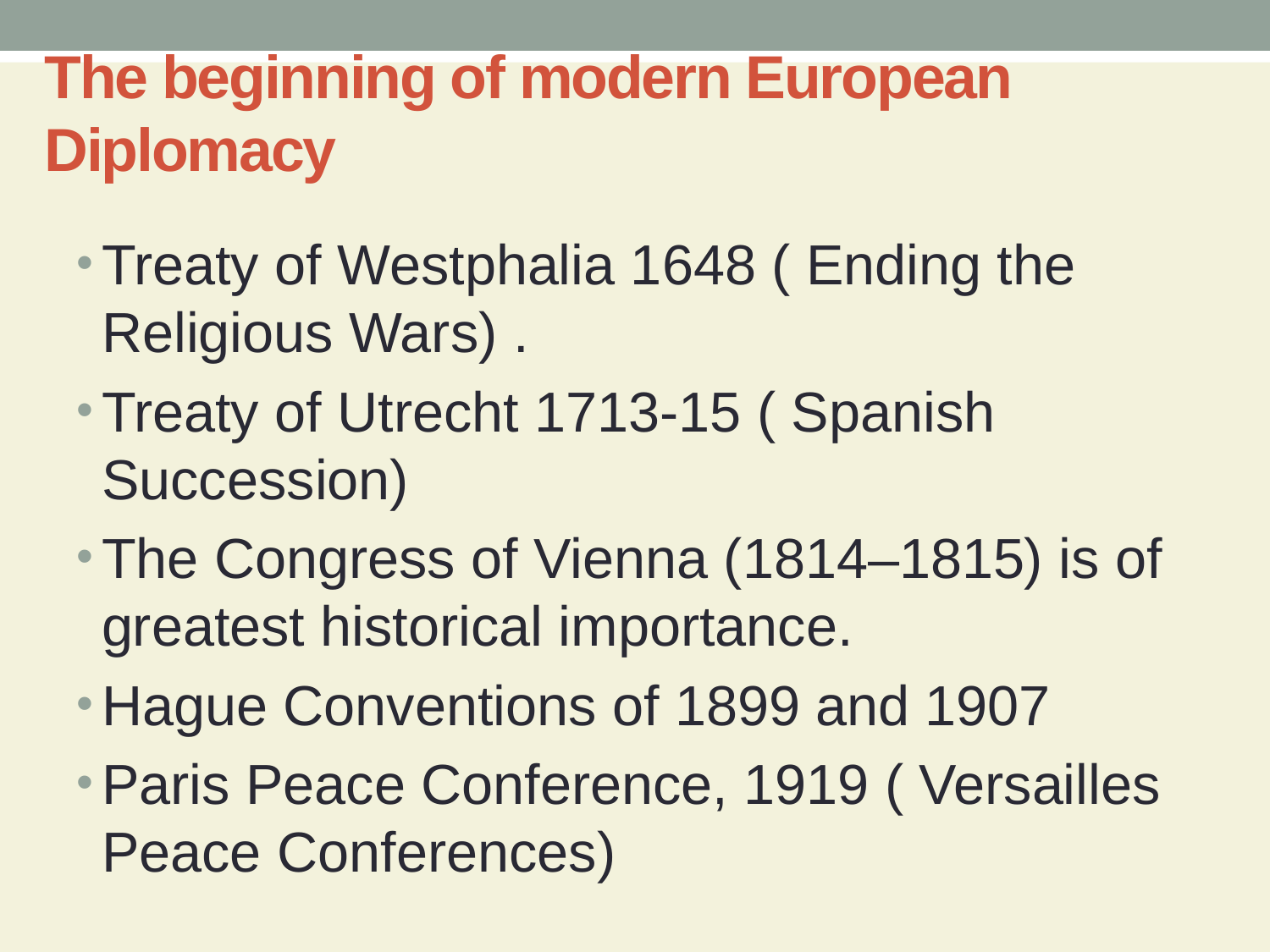

# The beginning of modern European Diplomacy
Treaty of Westphalia 1648 ( Ending the Religious Wars) .
Treaty of Utrecht 1713-15 ( Spanish Succession)
The Congress of Vienna (1814–1815) is of greatest historical importance.
Hague Conventions of 1899 and 1907
Paris Peace Conference, 1919 ( Versailles Peace Conferences)